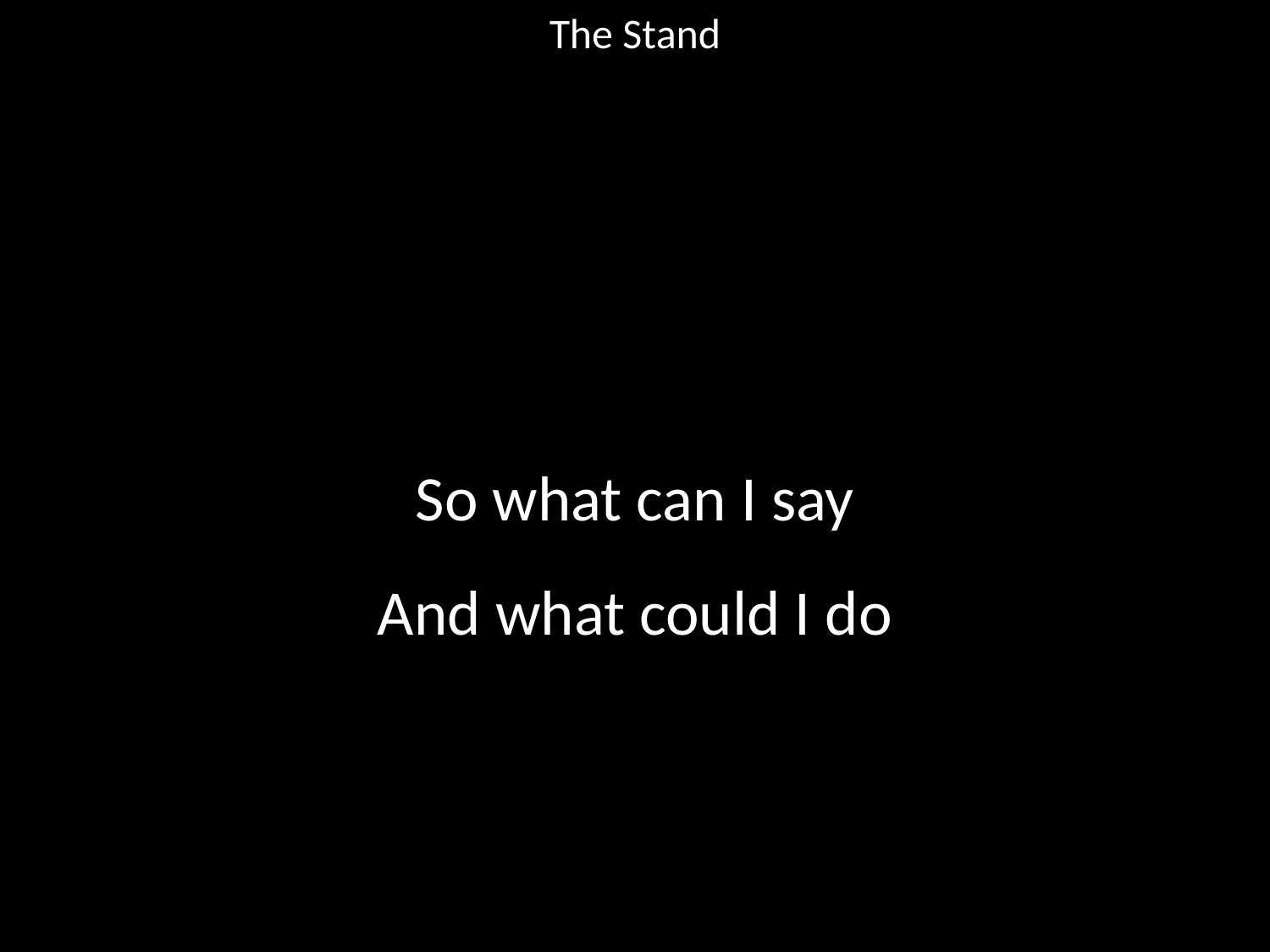

The Stand
#
So what can I say
And what could I do